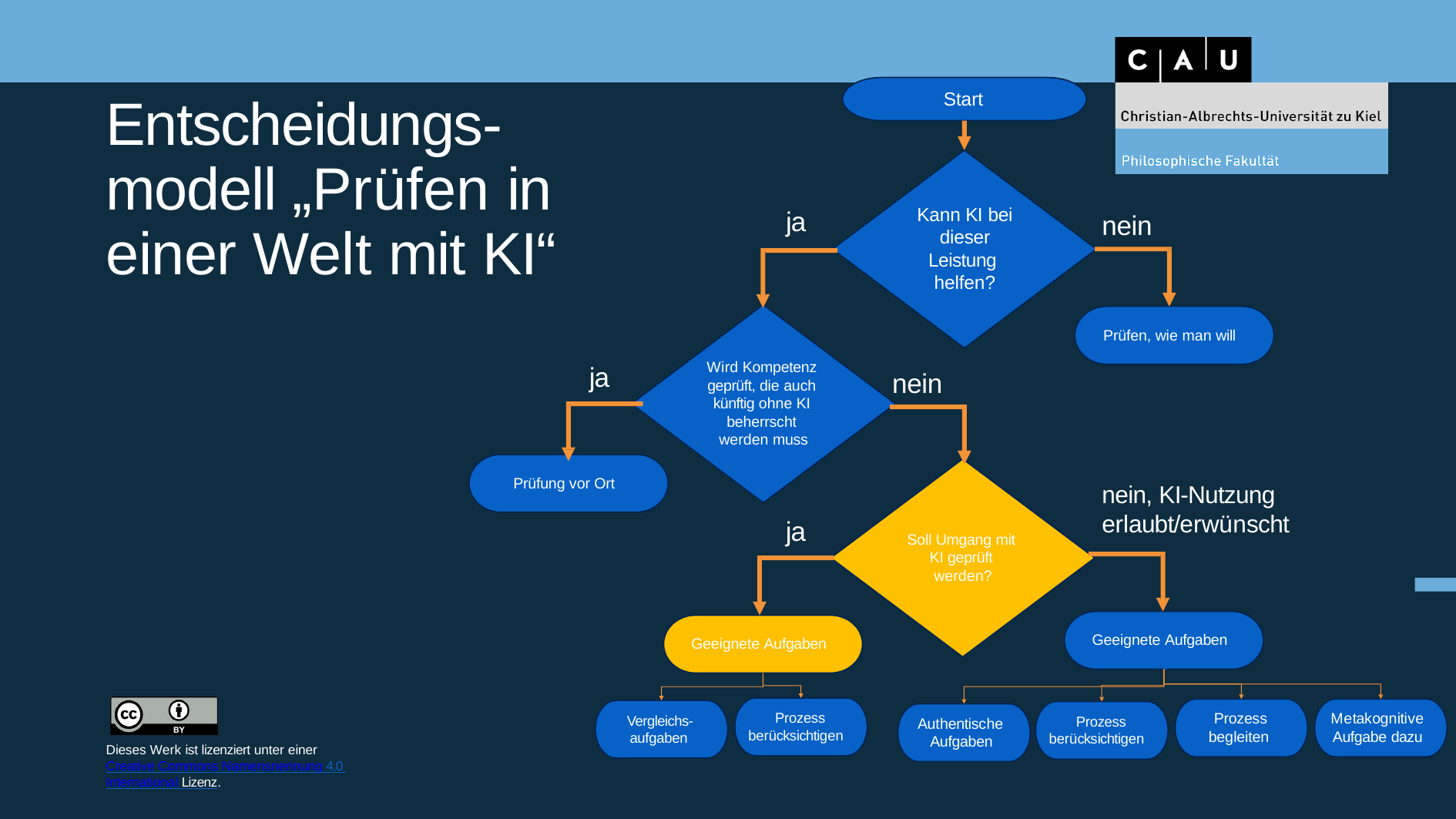

# Entscheidungs-  modell „Prüfen in  einer Welt mit KI“
Start

Kann KI bei  dieser  Leistung  helfen?
ja
nein

Prüfen, wie man will
Wird Kompetenz  geprüft, die auch  künftig ohne KI  beherrscht  werden muss
ja
nein

Prüfung vor Ort
nein, KI-Nutzung  erlaubt/erwünscht
ja
Soll Umgang mit  KI geprüft  werden?

Geeignete Aufgaben
Geeignete Aufgaben

Prozess  berücksichtigen
Prozess  begleiten
Metakognitive  Aufgabe dazu
Vergleichs-
aufgaben
Prozess  berücksichtigen
Authentische  Aufgaben
Dieses Werk ist lizenziert unter einer
Creative Commons Namensnennung 4.0  International Lizenz.